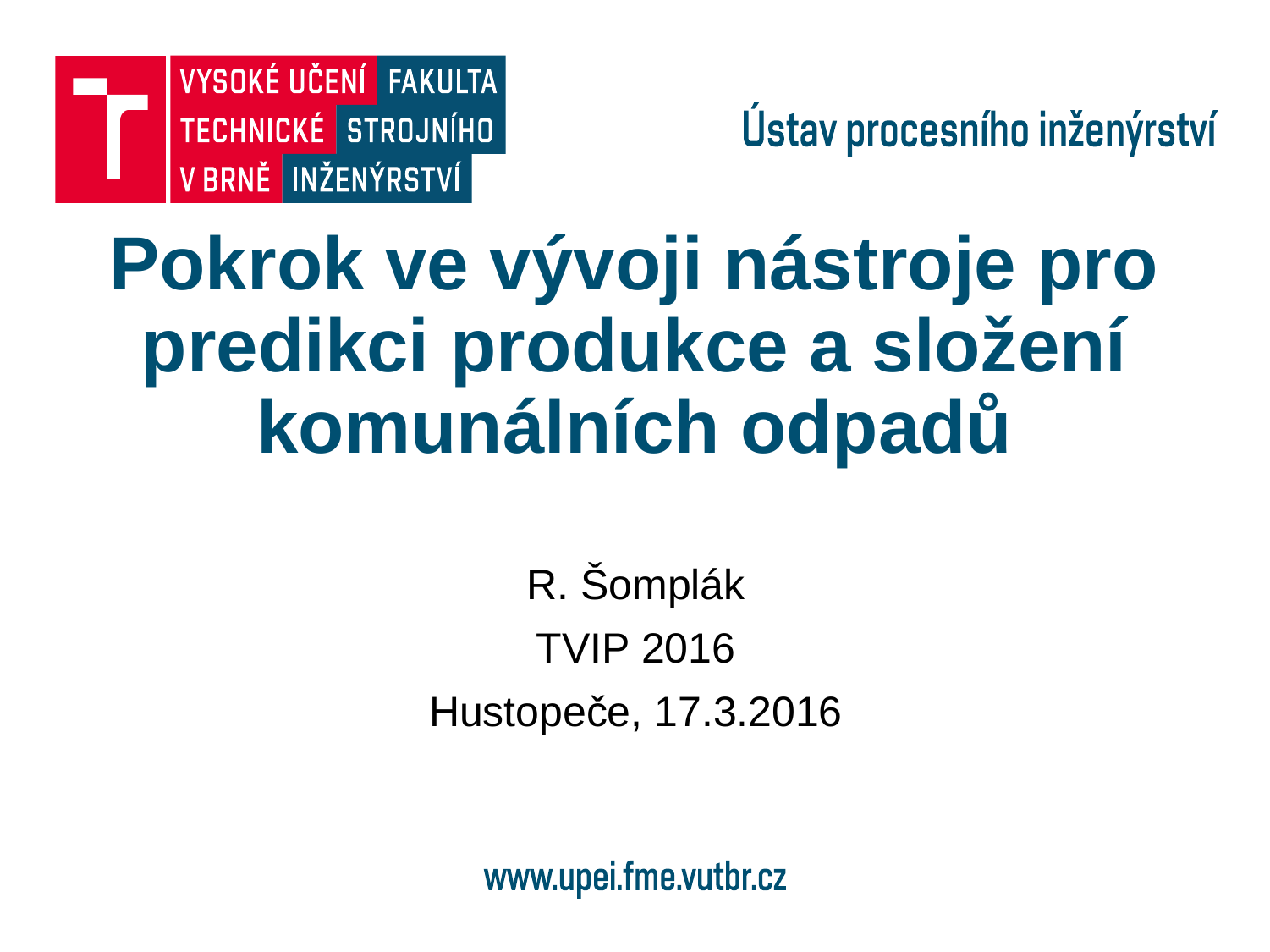

# Pokrok ve vývoji nástroje pro predikci produkce a složení komunálních odpadů
R. Šomplák
TVIP 2016
Hustopeče, 17.3.2016